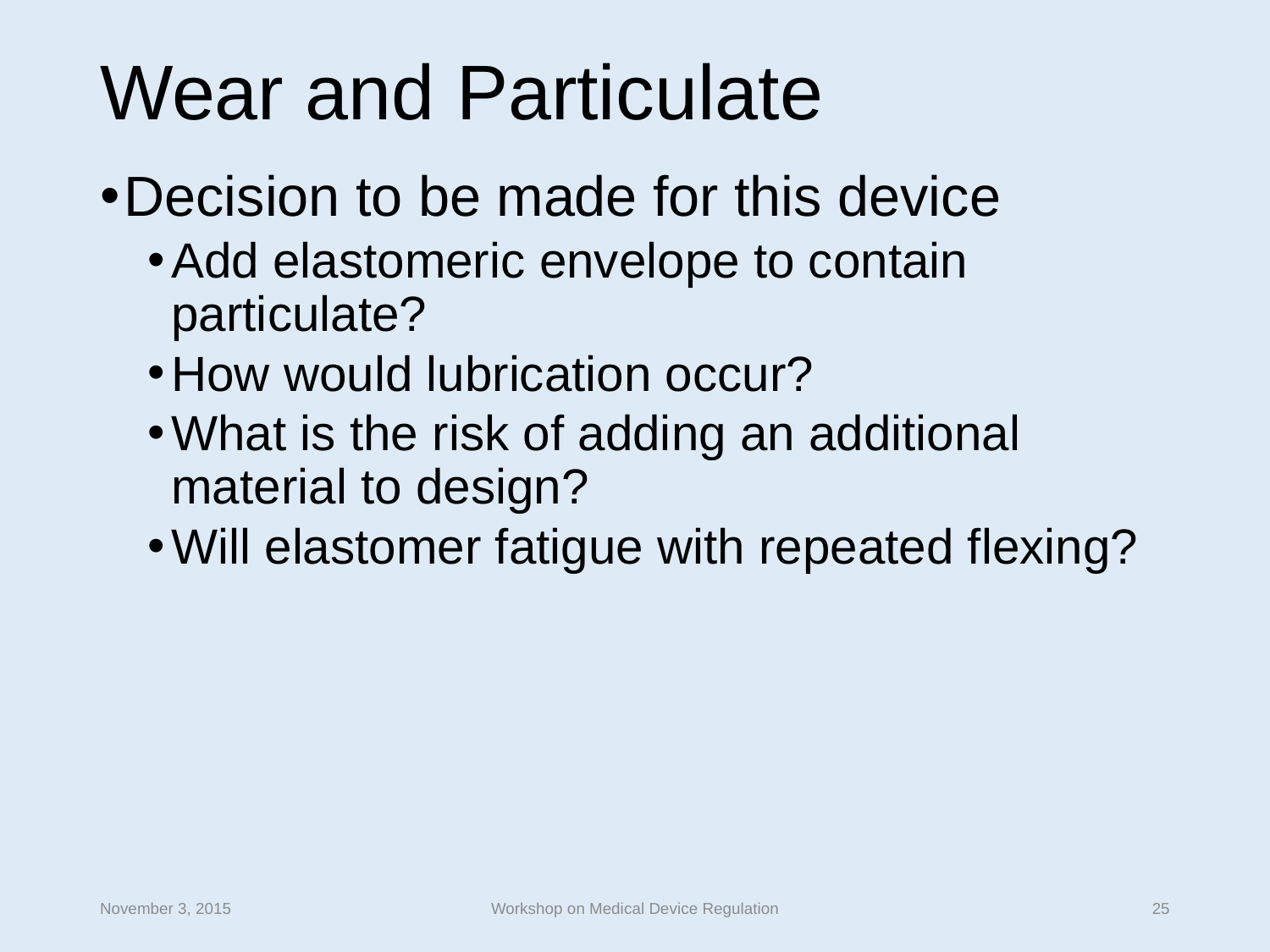

# Wear and Particulate
Decision to be made for this device
Add elastomeric envelope to contain particulate?
How would lubrication occur?
What is the risk of adding an additional material to design?
Will elastomer fatigue with repeated flexing?
November 3, 2015
Workshop on Medical Device Regulation
25